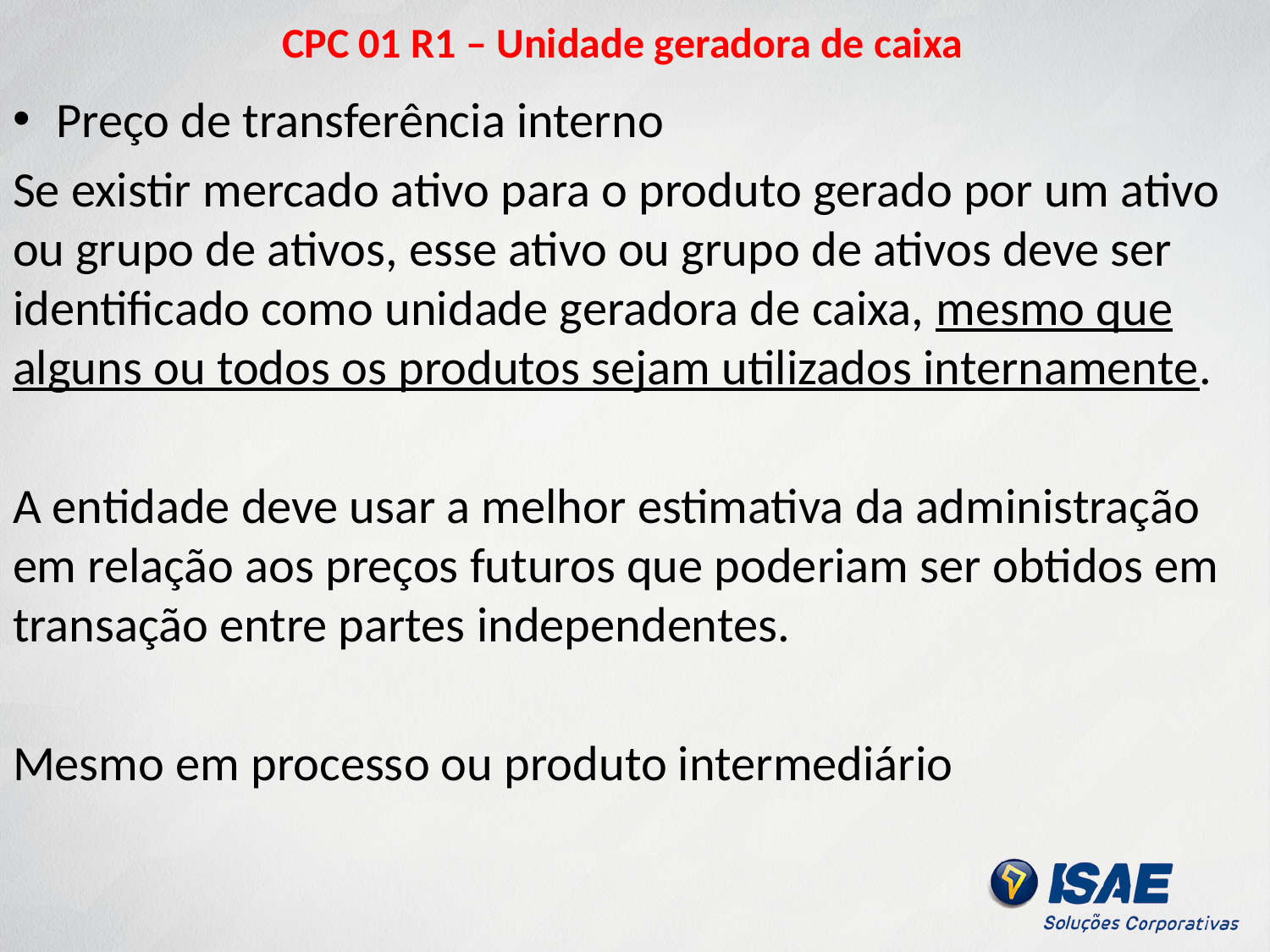

# CPC 01 R1 – Unidade geradora de caixa
Preço de transferência interno
Se existir mercado ativo para o produto gerado por um ativo ou grupo de ativos, esse ativo ou grupo de ativos deve ser identificado como unidade geradora de caixa, mesmo que alguns ou todos os produtos sejam utilizados internamente.

A entidade deve usar a melhor estimativa da administração em relação aos preços futuros que poderiam ser obtidos em transação entre partes independentes.

Mesmo em processo ou produto intermediário